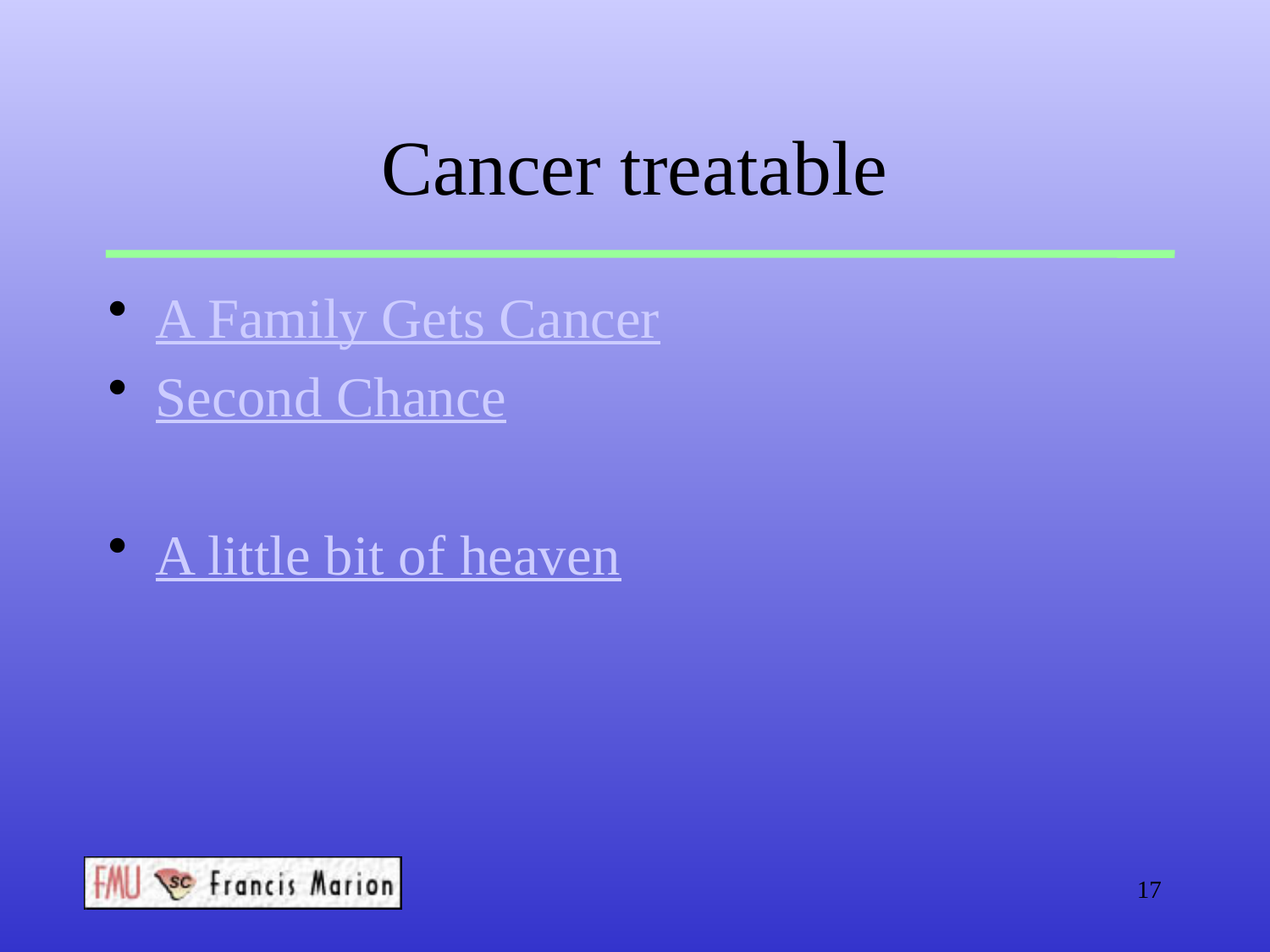

# Cancer treatable
A Family Gets Cancer
Second Chance

A little bit of heaven
17